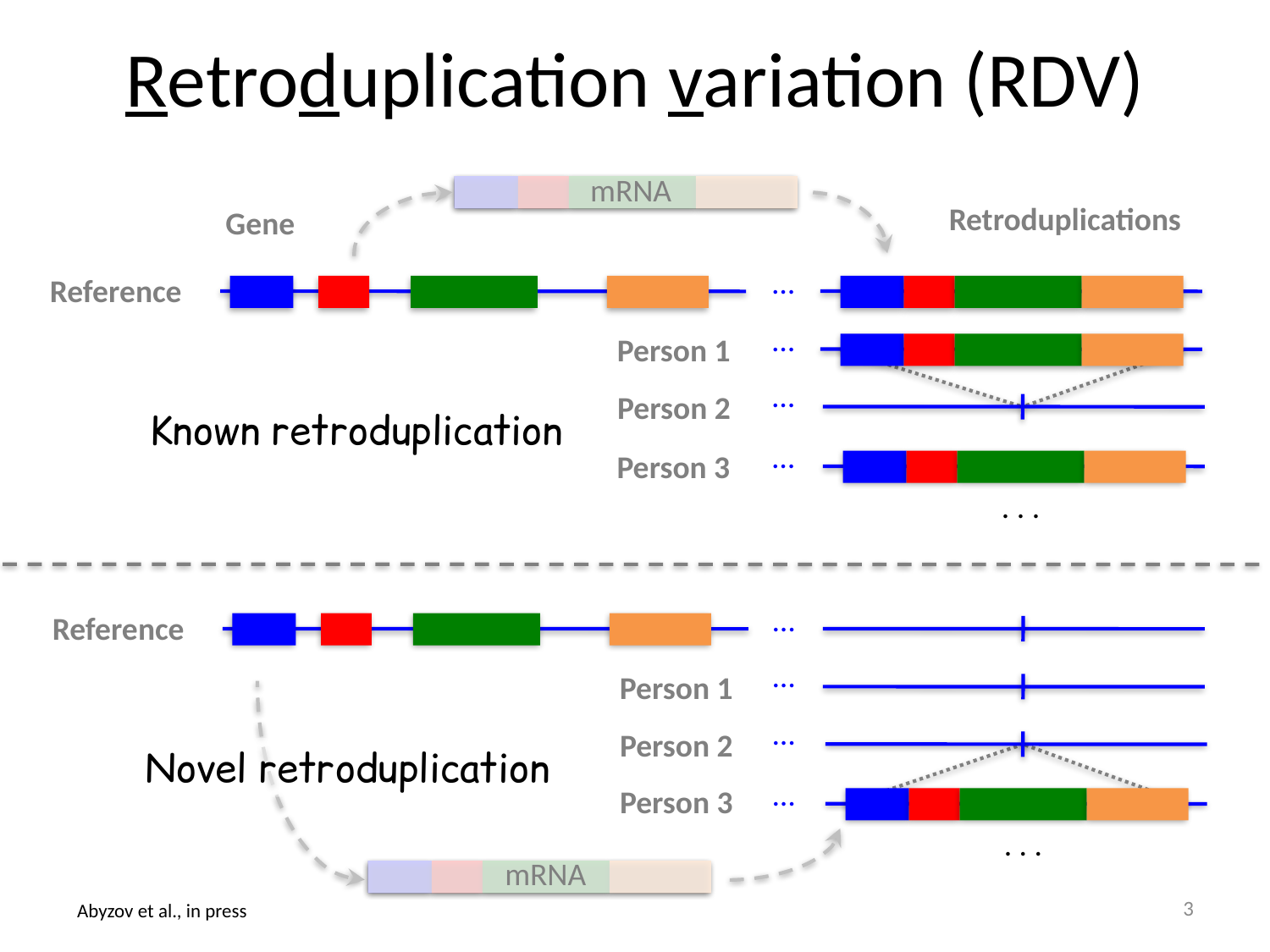

# Retroduplication variation (RDV)
mRNA

Retroduplications
Gene
…
Reference

…
Person 1

…
Person 2
Known retroduplication
…
Person 3

. . .

…
Reference

…
Person 1
…
Person 2
Novel retroduplication
…

Person 3

. . .
mRNA

3
Abyzov et al., in press